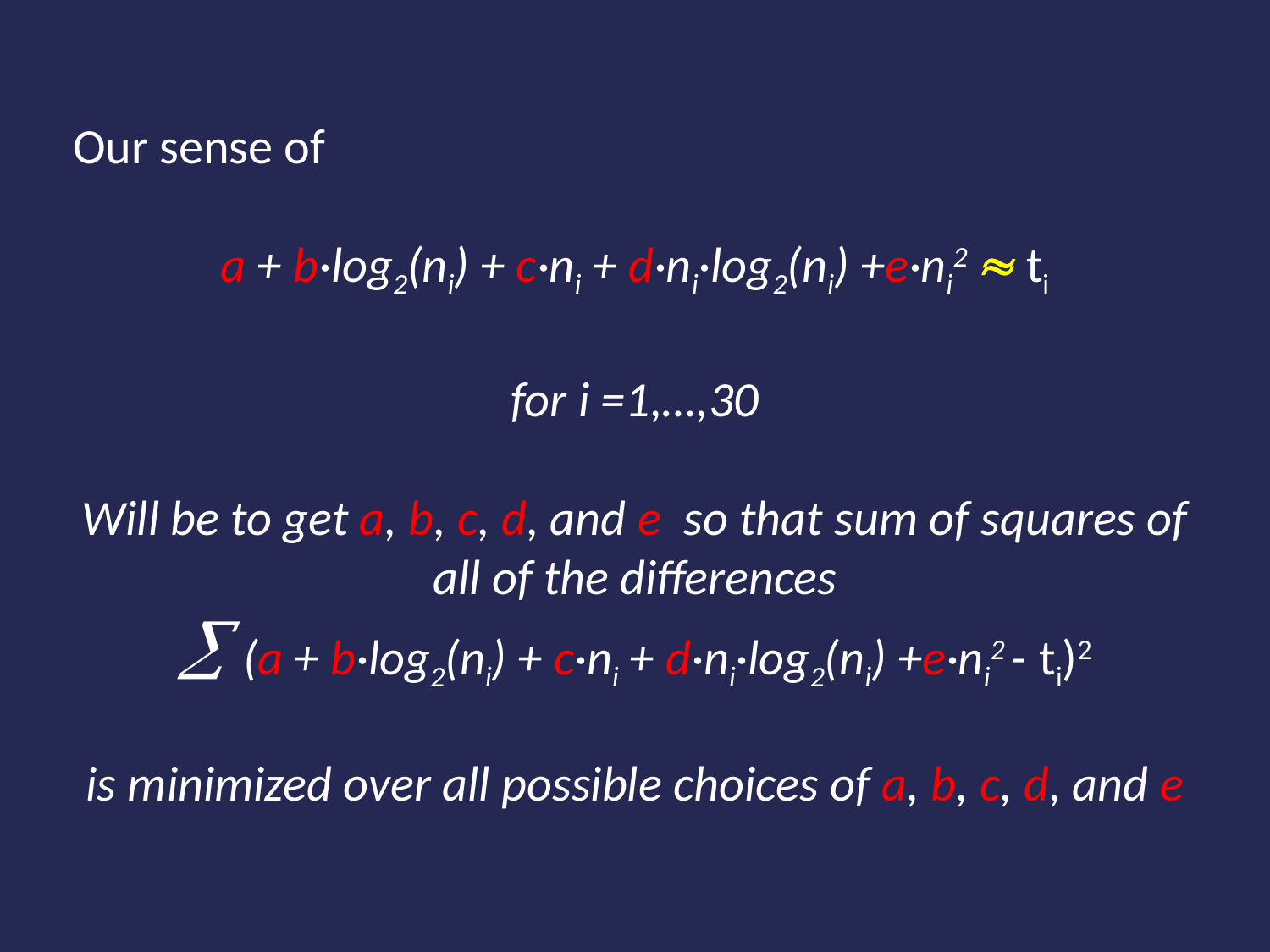

Our sense of

a + b·log2(ni) + c·ni + d·ni·log2(ni) +e·ni2 ≈  ti

for i =1,…,30

Will be to get a, b, c, d, and e  so that sum of squares of all of the differences
∑ (a + b·log2(ni) + c·ni + d·ni·log2(ni) +e·ni2 -  ti)2

is minimized over all possible choices of a, b, c, d, and e